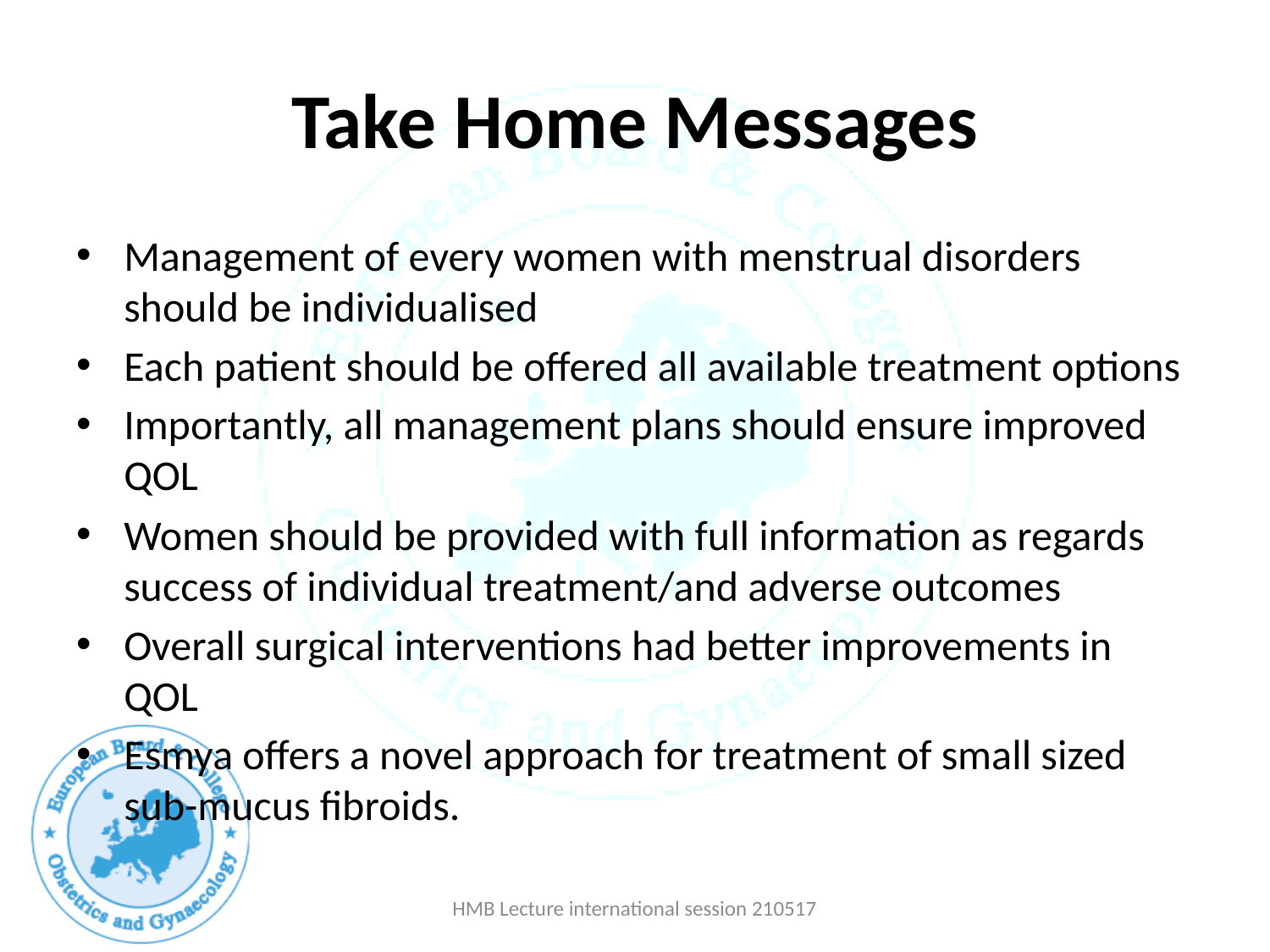

# Take Home Messages
Management of every women with menstrual disorders should be individualised
Each patient should be offered all available treatment options
Importantly, all management plans should ensure improved QOL
Women should be provided with full information as regards success of individual treatment/and adverse outcomes
Overall surgical interventions had better improvements in QOL
Esmya offers a novel approach for treatment of small sized sub-mucus fibroids.
HMB Lecture international session 210517